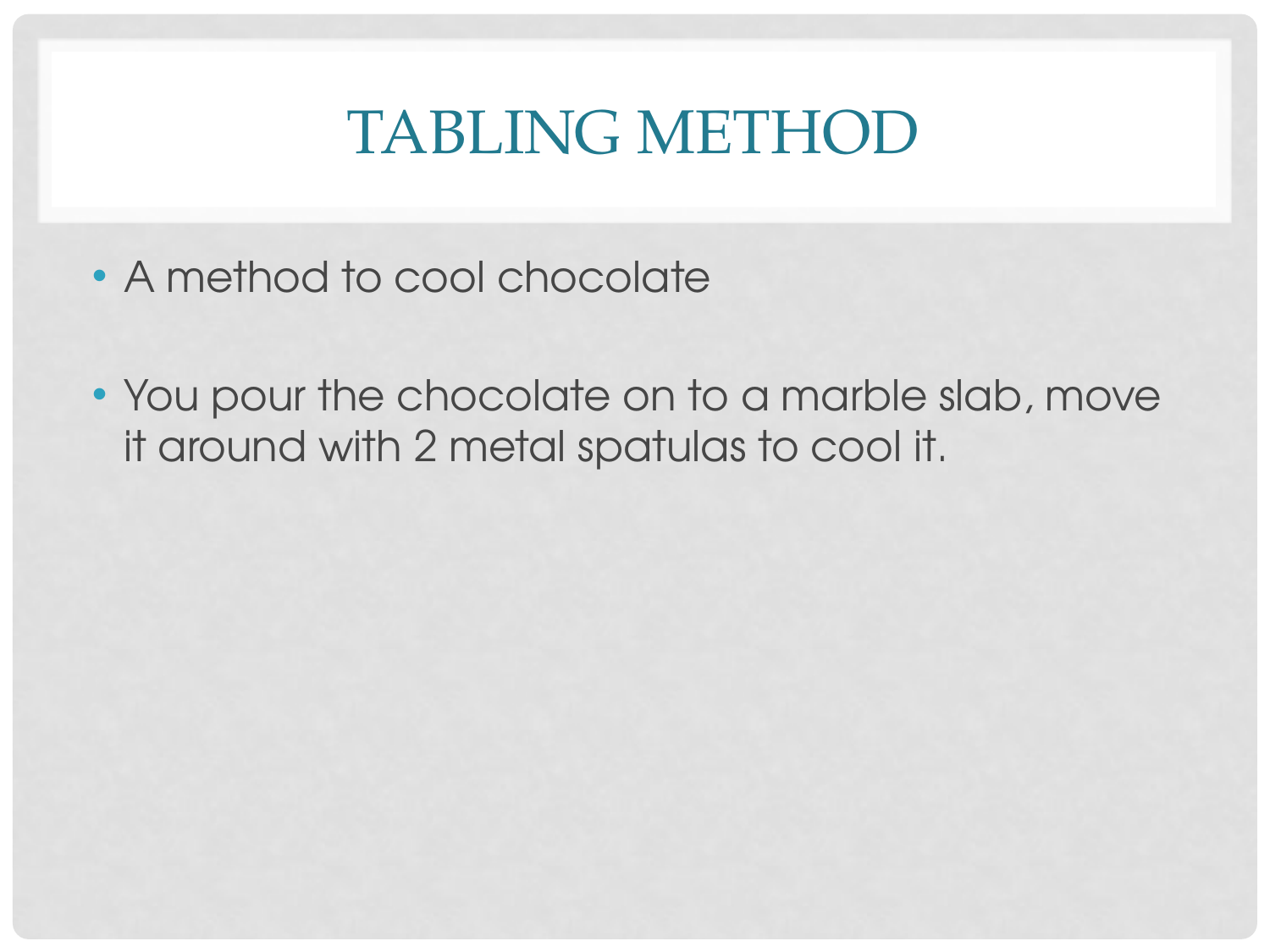

# Tabling Method
A method to cool chocolate

You pour the chocolate on to a marble slab, move it around with 2 metal spatulas to cool it.